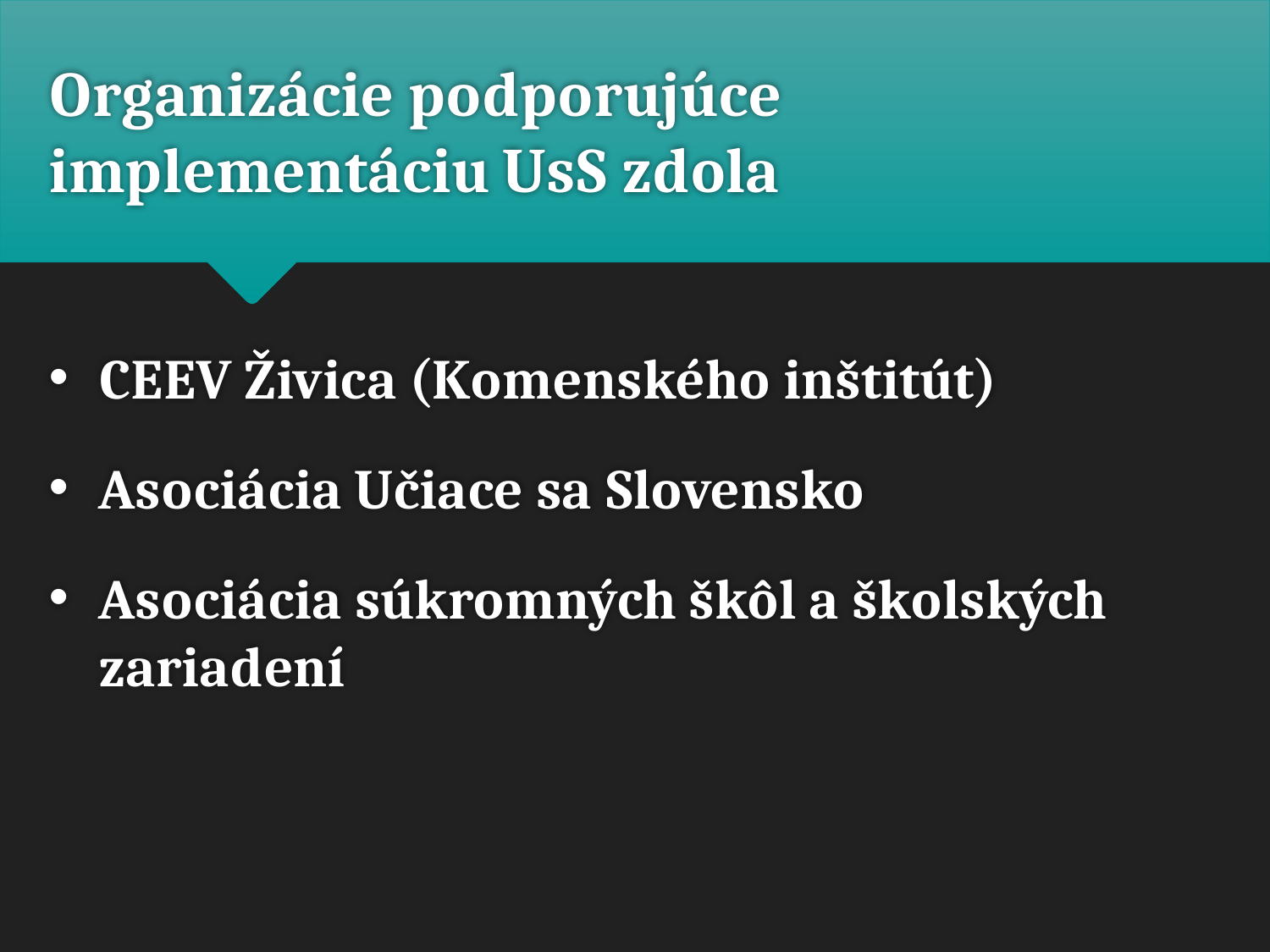

# Organizácie podporujúce  implementáciu UsS zdola
CEEV Živica (Komenského inštitút)
Asociácia Učiace sa Slovensko
Asociácia súkromných škôl a školských zariadení